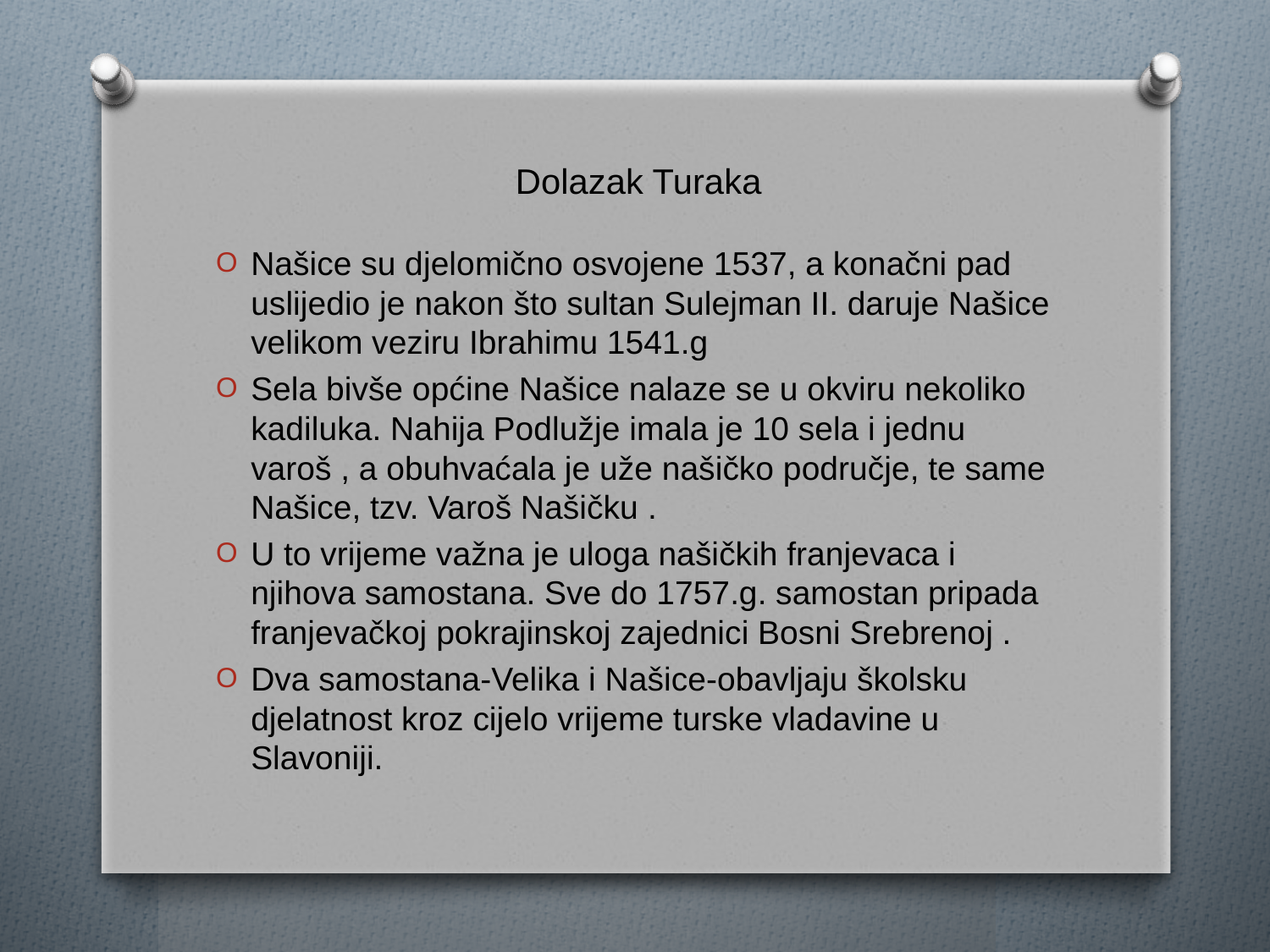

# Dolazak Turaka
Našice su djelomično osvojene 1537, a konačni pad uslijedio je nakon što sultan Sulejman II. daruje Našice velikom veziru Ibrahimu 1541.g
Sela bivše općine Našice nalaze se u okviru nekoliko kadiluka. Nahija Podlužje imala je 10 sela i jednu varoš , a obuhvaćala je uže našičko područje, te same Našice, tzv. Varoš Našičku .
U to vrijeme važna je uloga našičkih franjevaca i njihova samostana. Sve do 1757.g. samostan pripada franjevačkoj pokrajinskoj zajednici Bosni Srebrenoj .
Dva samostana-Velika i Našice-obavljaju školsku djelatnost kroz cijelo vrijeme turske vladavine u Slavoniji.